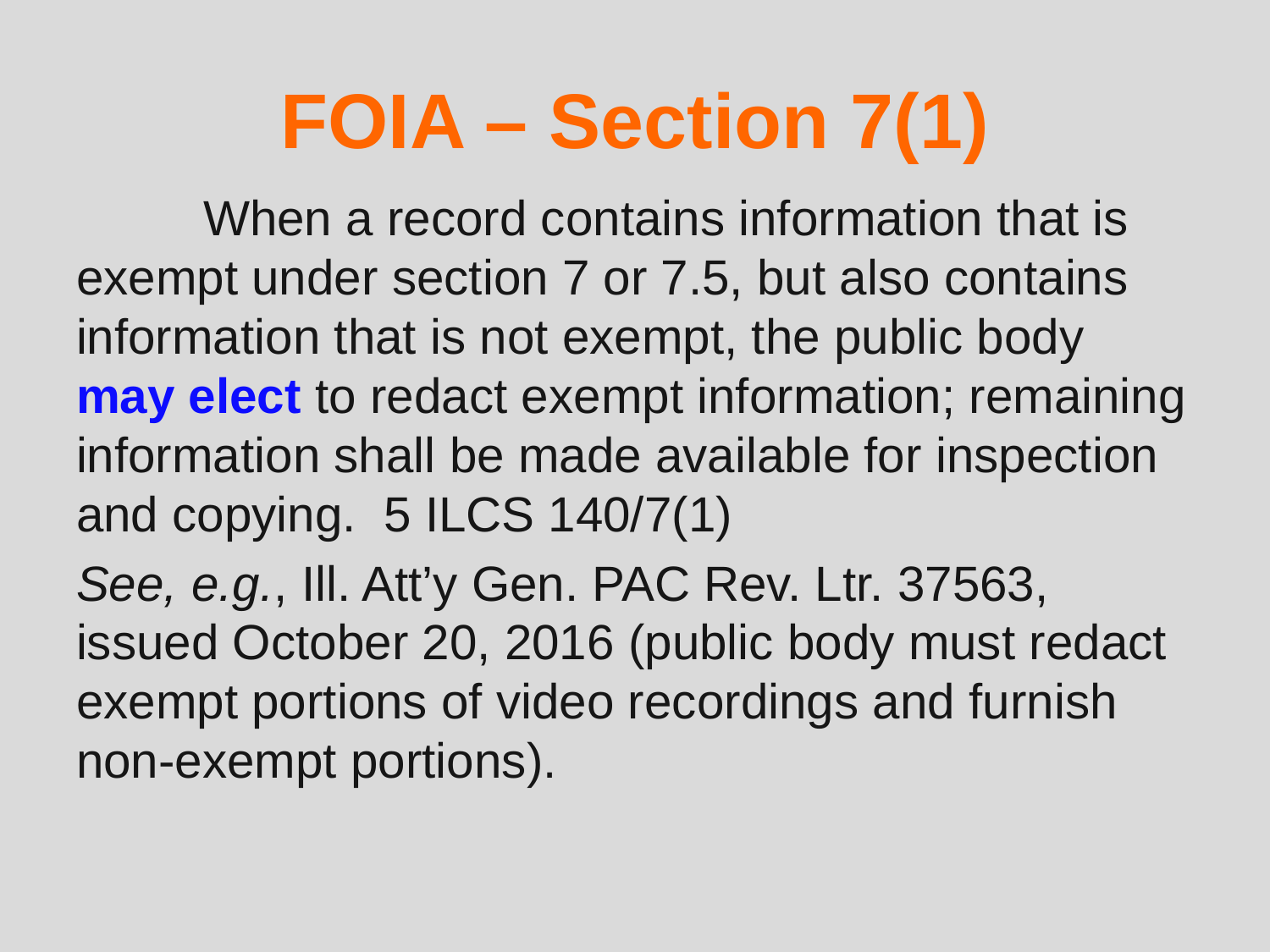

# FOIA – Section 7(1)
	When a record contains information that is exempt under section 7 or 7.5, but also contains information that is not exempt, the public body may elect to redact exempt information; remaining information shall be made available for inspection and copying.  5 ILCS 140/7(1)
See, e.g., Ill. Att’y Gen. PAC Rev. Ltr. 37563, issued October 20, 2016 (public body must redact exempt portions of video recordings and furnish non-exempt portions).